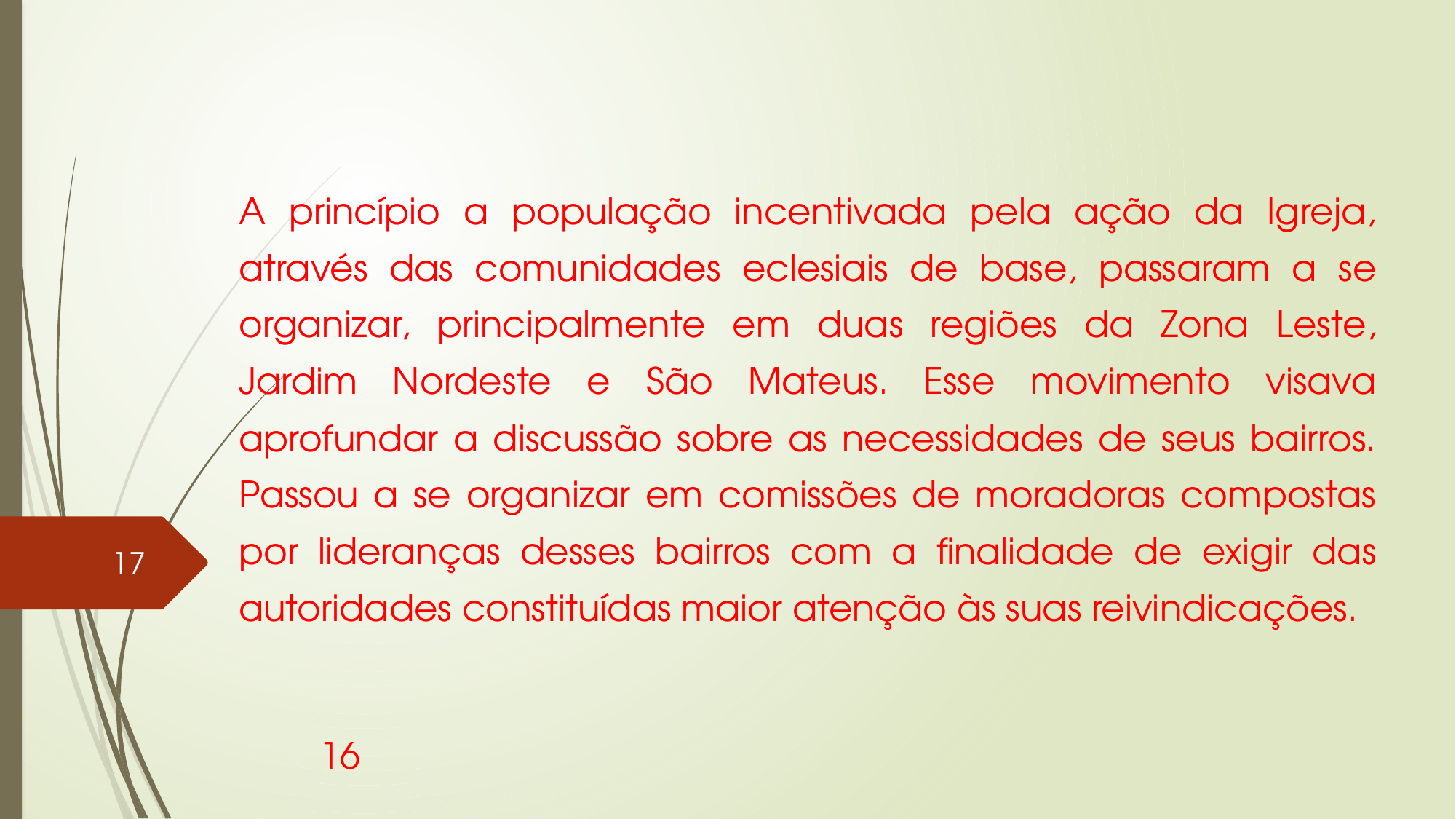

A princípio a população incentivada pela ação da Igreja, através das comunidades eclesiais de base, passaram a se organizar, principalmente em duas regiões da Zona Leste, Jardim Nordeste e São Mateus. Esse movimento visava aprofundar a discussão sobre as necessidades de seus bairros. Passou a se organizar em comissões de moradoras compostas por lideranças desses bairros com a finalidade de exigir das autoridades constituídas maior atenção às suas reivindicações.

17
16